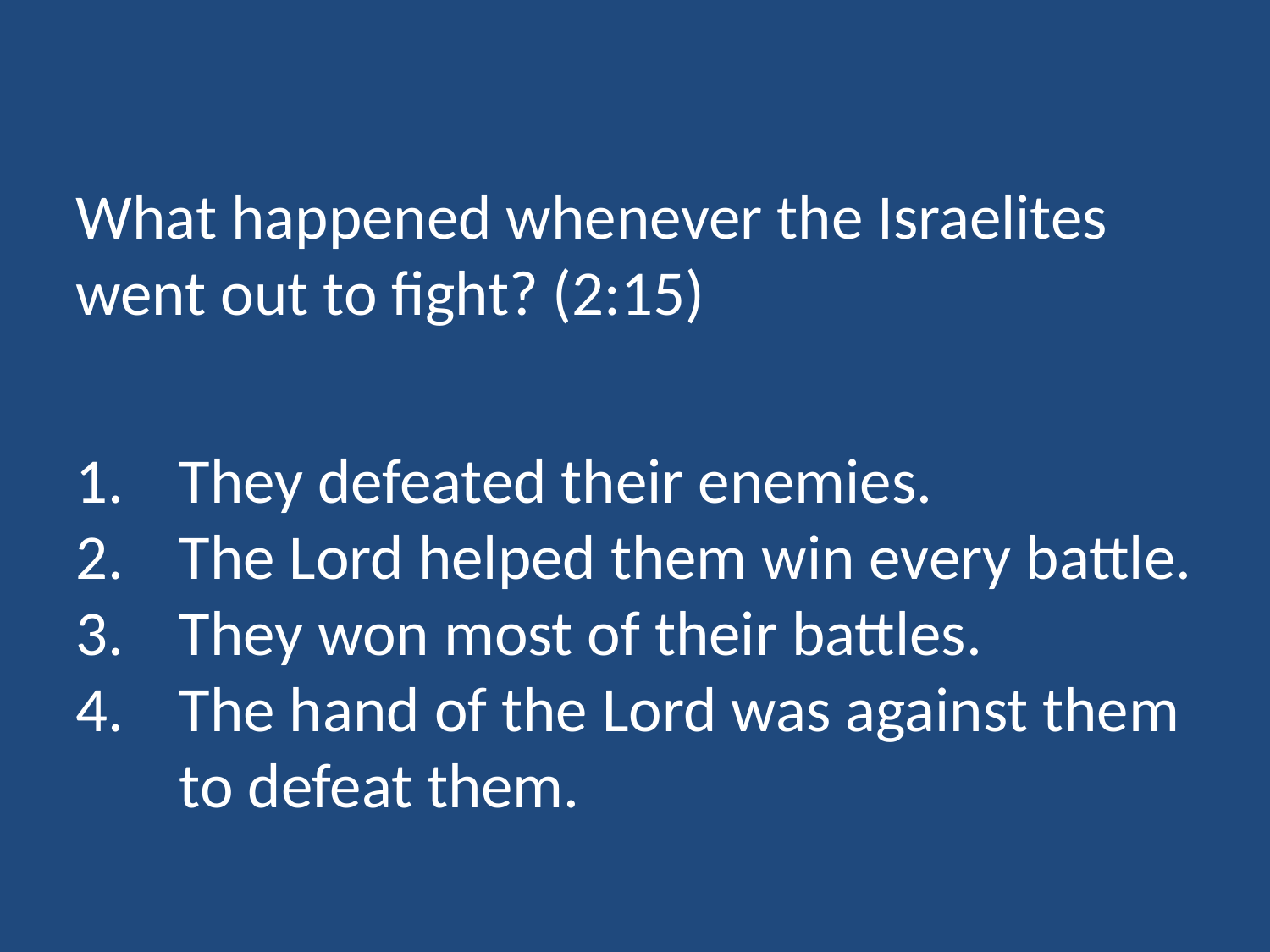

What happened whenever the Israelites went out to fight? (2:15)
They defeated their enemies.
The Lord helped them win every battle.
They won most of their battles.
The hand of the Lord was against them to defeat them.